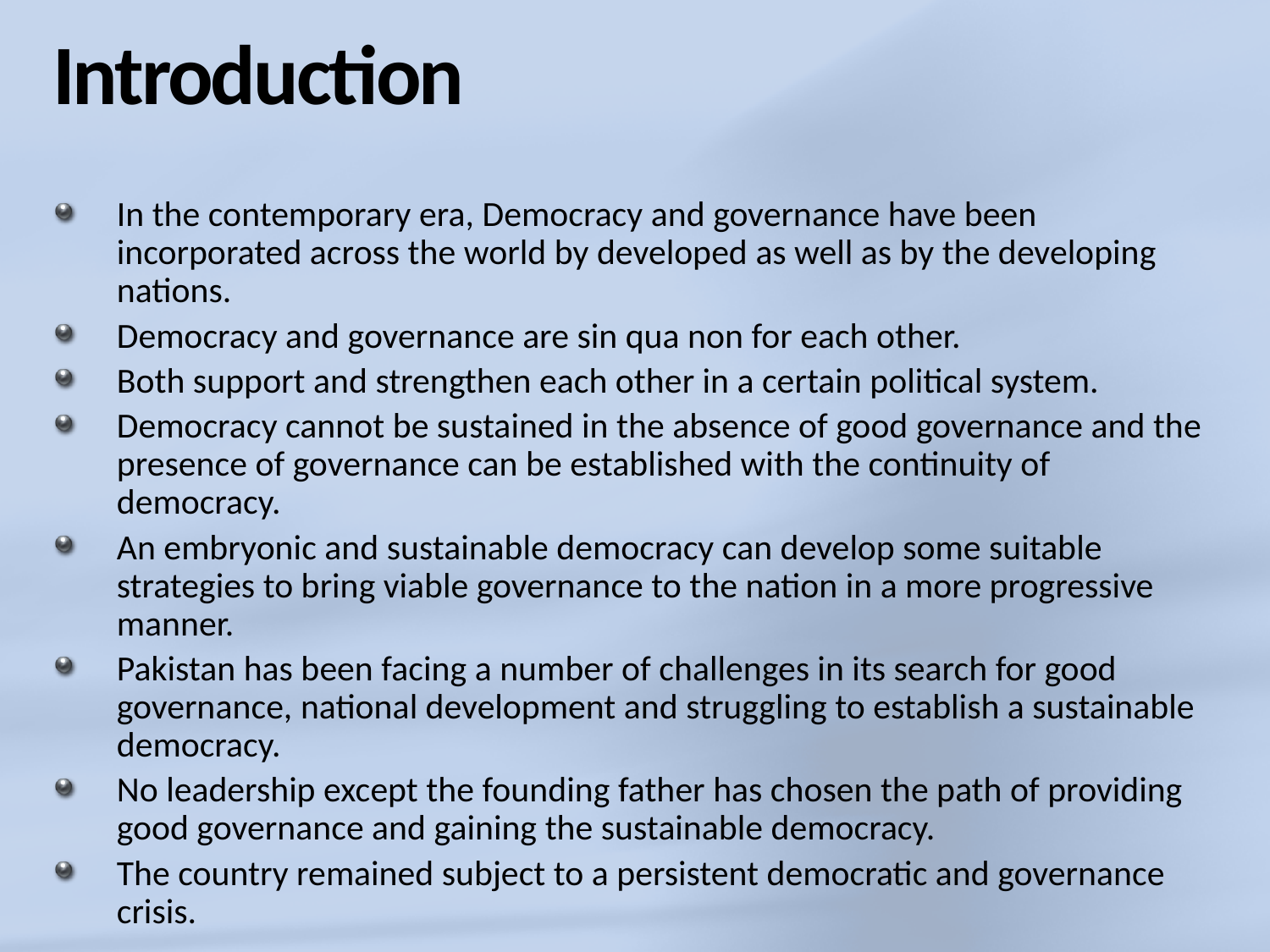

# Introduction
In the contemporary era, Democracy and governance have been incorporated across the world by developed as well as by the developing nations.
Democracy and governance are sin qua non for each other.
Both support and strengthen each other in a certain political system.
Democracy cannot be sustained in the absence of good governance and the presence of governance can be established with the continuity of democracy.
An embryonic and sustainable democracy can develop some suitable strategies to bring viable governance to the nation in a more progressive manner.
Pakistan has been facing a number of challenges in its search for good governance, national development and struggling to establish a sustainable democracy.
No leadership except the founding father has chosen the path of providing good governance and gaining the sustainable democracy.
The country remained subject to a persistent democratic and governance crisis.